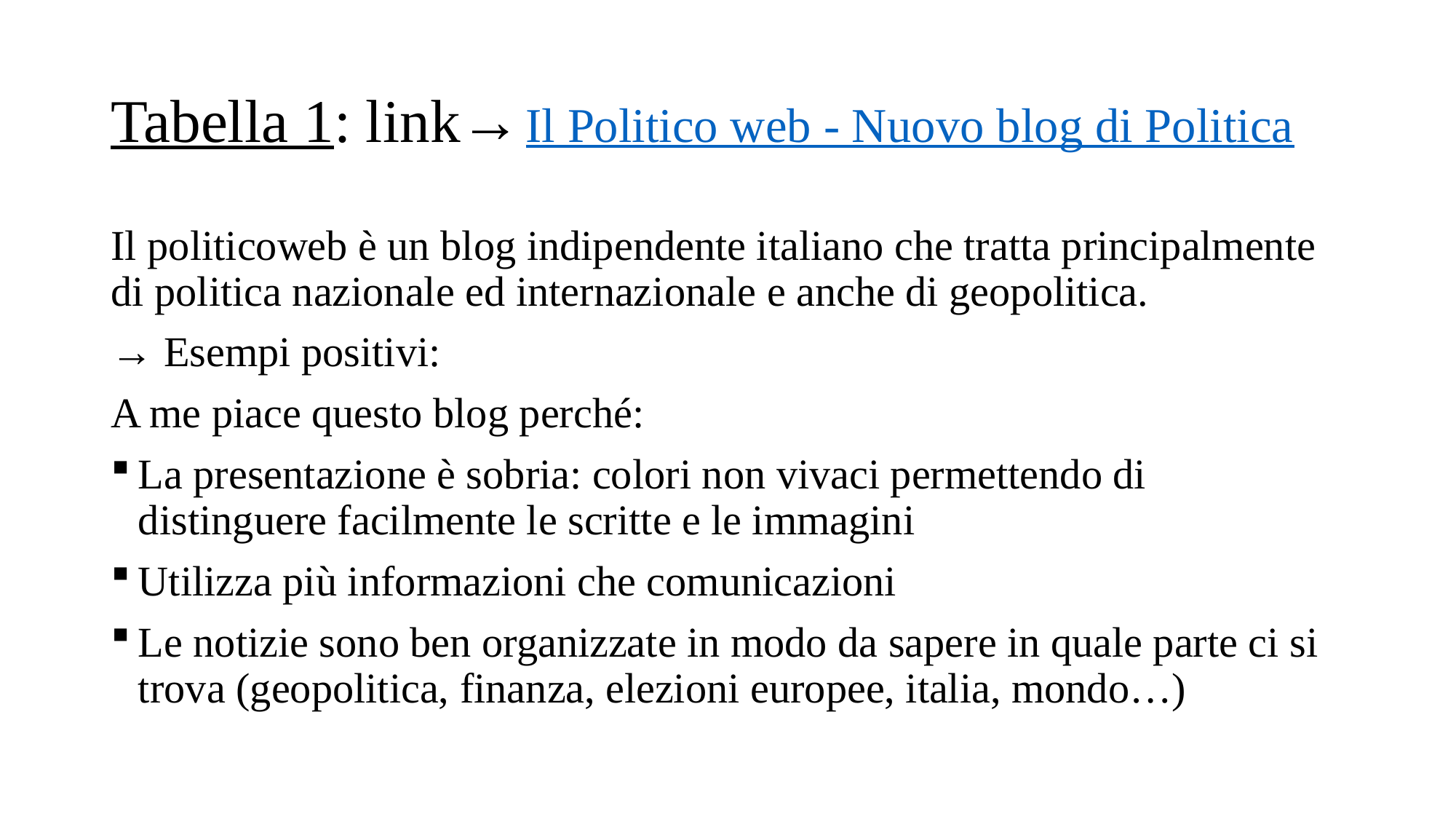

# Tabella 1: link→ Il Politico web - Nuovo blog di Politica
Il politicoweb è un blog indipendente italiano che tratta principalmente di politica nazionale ed internazionale e anche di geopolitica.
→ Esempi positivi:
A me piace questo blog perché:
La presentazione è sobria: colori non vivaci permettendo di distinguere facilmente le scritte e le immagini
Utilizza più informazioni che comunicazioni
Le notizie sono ben organizzate in modo da sapere in quale parte ci si trova (geopolitica, finanza, elezioni europee, italia, mondo…)